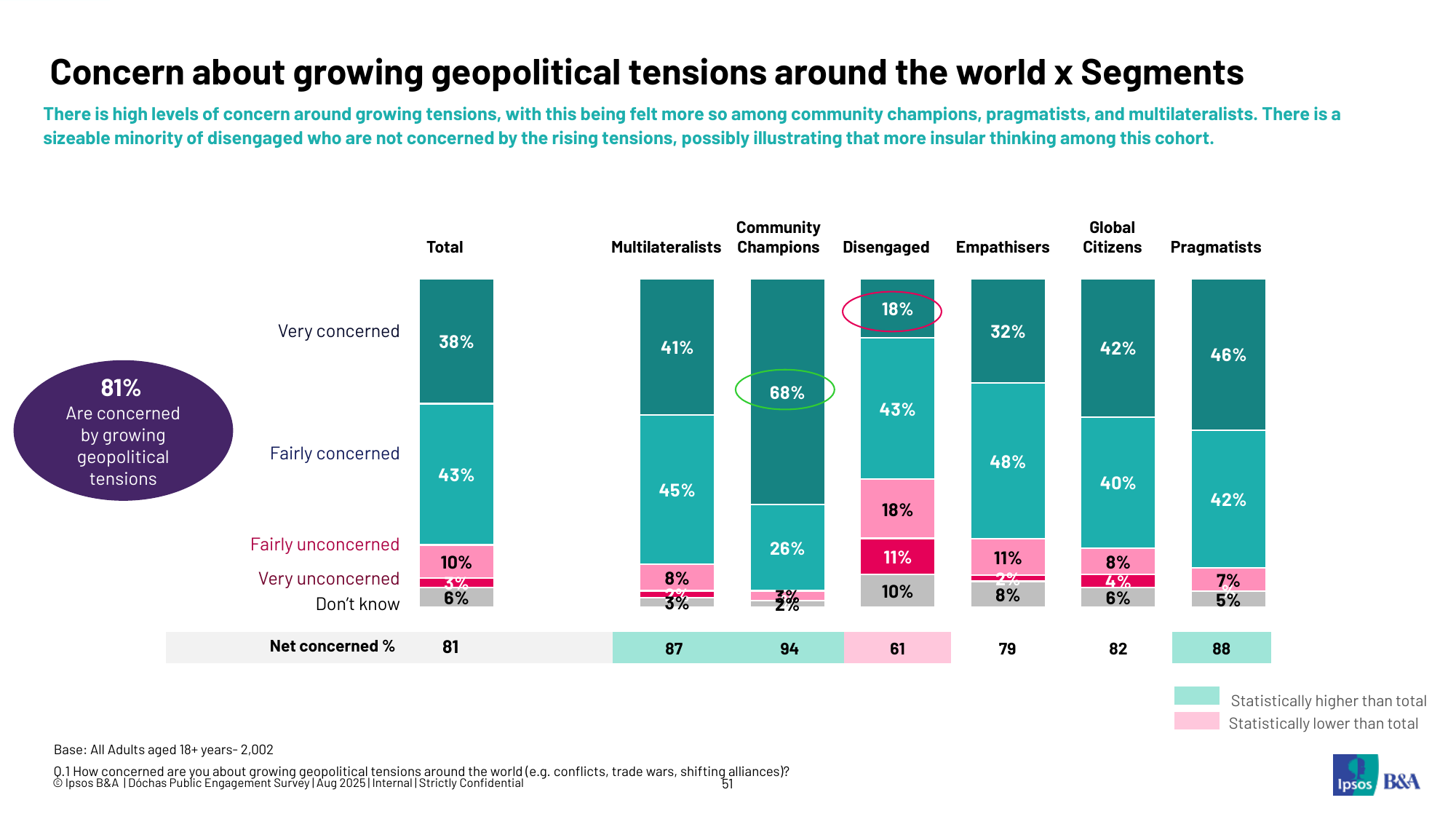

# Concern about growing geopolitical tensions around the world x Segments
There is high levels of concern around growing tensions, with this being felt more so among community champions, pragmatists, and multilateralists. There is a sizeable minority of disengaged who are not concerned by the rising tensions, possibly illustrating that more insular thinking among this cohort.
| Total |  | Multilateralists | Community Champions | Disengaged | Empathisers | Global Citizens | Pragmatists |
| --- | --- | --- | --- | --- | --- | --- | --- |

### Chart

| Category |  |  |  |  |  |
|---|---|---|---|---|---|
| Very concerned |
| --- |
| Fairly concerned |
| Fairly unconcerned |
| Very unconcerned |
| Don’t know |

81%
Are concerned by growing geopolitical tensions

| Net concerned % | 81 |  | 87 | 94 | 61 | 79 | 82 | 88 |
| --- | --- | --- | --- | --- | --- | --- | --- | --- |
Statistically higher than total

Statistically lower than total

Base: All Adults aged 18+ years- 2,002
Q.1 How concerned are you about growing geopolitical tensions around the world (e.g. conflicts, trade wars, shifting alliances)?